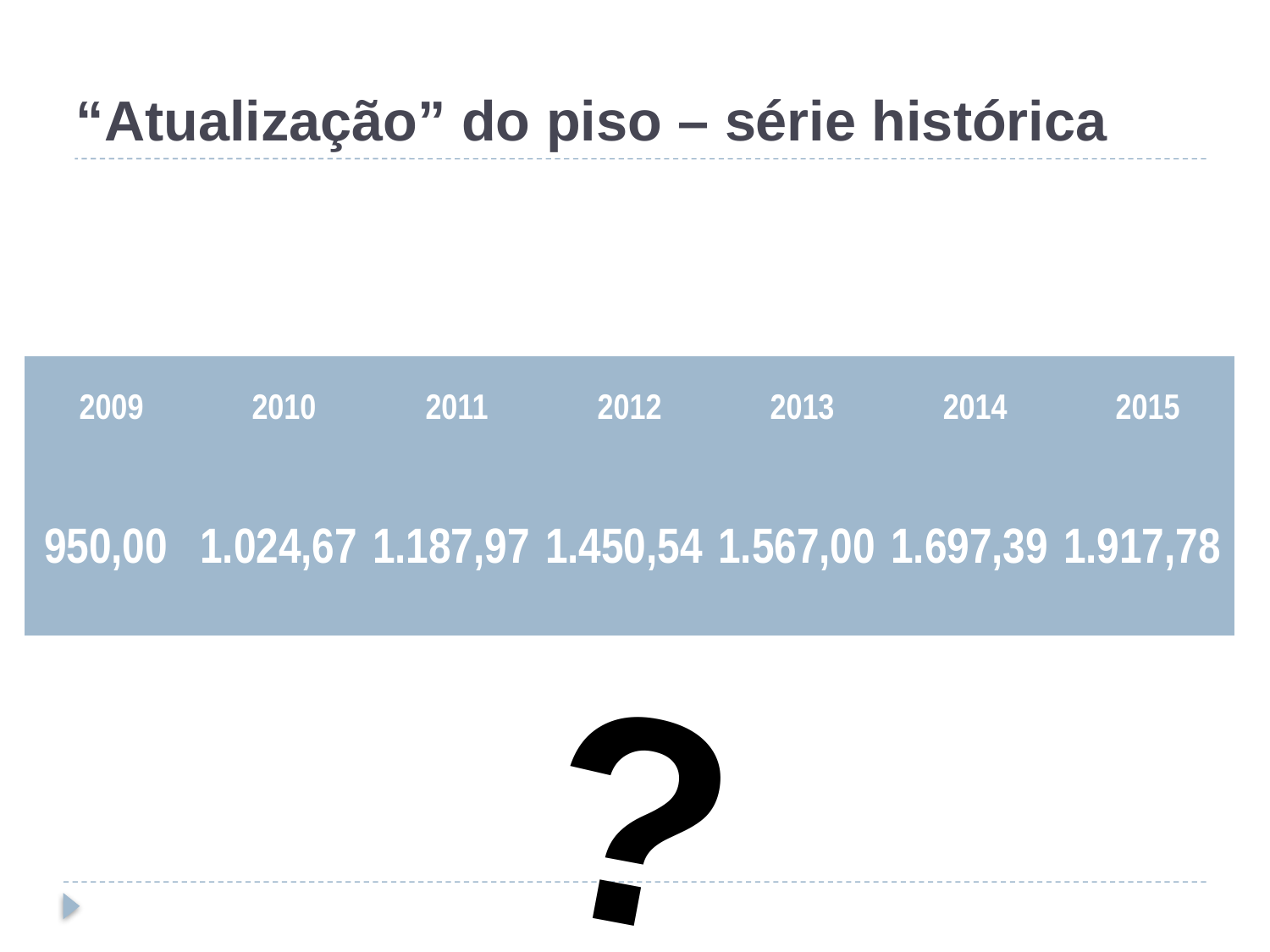

# “Atualização” do piso – série histórica

| 2009 | 2010 | 2011 | 2012 | 2013 | 2014 | 2015 |
| --- | --- | --- | --- | --- | --- | --- |
| 950,00 | 1.024,67 | 1.187,97 | 1.450,54 | 1.567,00 | 1.697,39 | 1.917,78 |
?